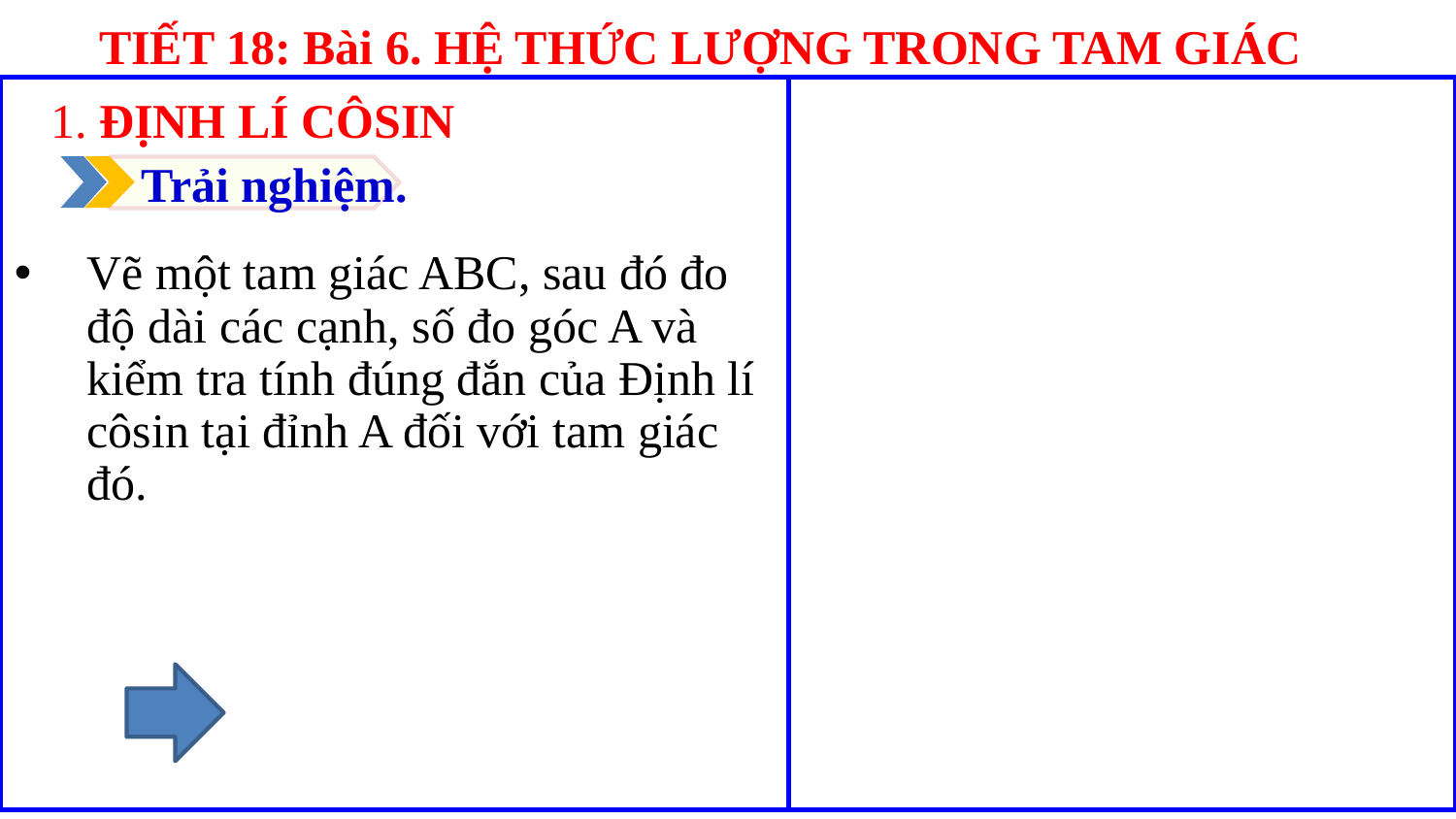

TIẾT 18: Bài 6. HỆ THỨC LƯỢNG TRONG TAM GIÁC
|  |  |
| --- | --- |
1. ĐỊNH LÍ CÔSIN

Vẽ một tam giác ABC, sau đó đo độ dài các cạnh, số đo góc A và kiểm tra tính đúng đắn của Định lí côsin tại đỉnh A đối với tam giác đó.
Trải nghiệm.